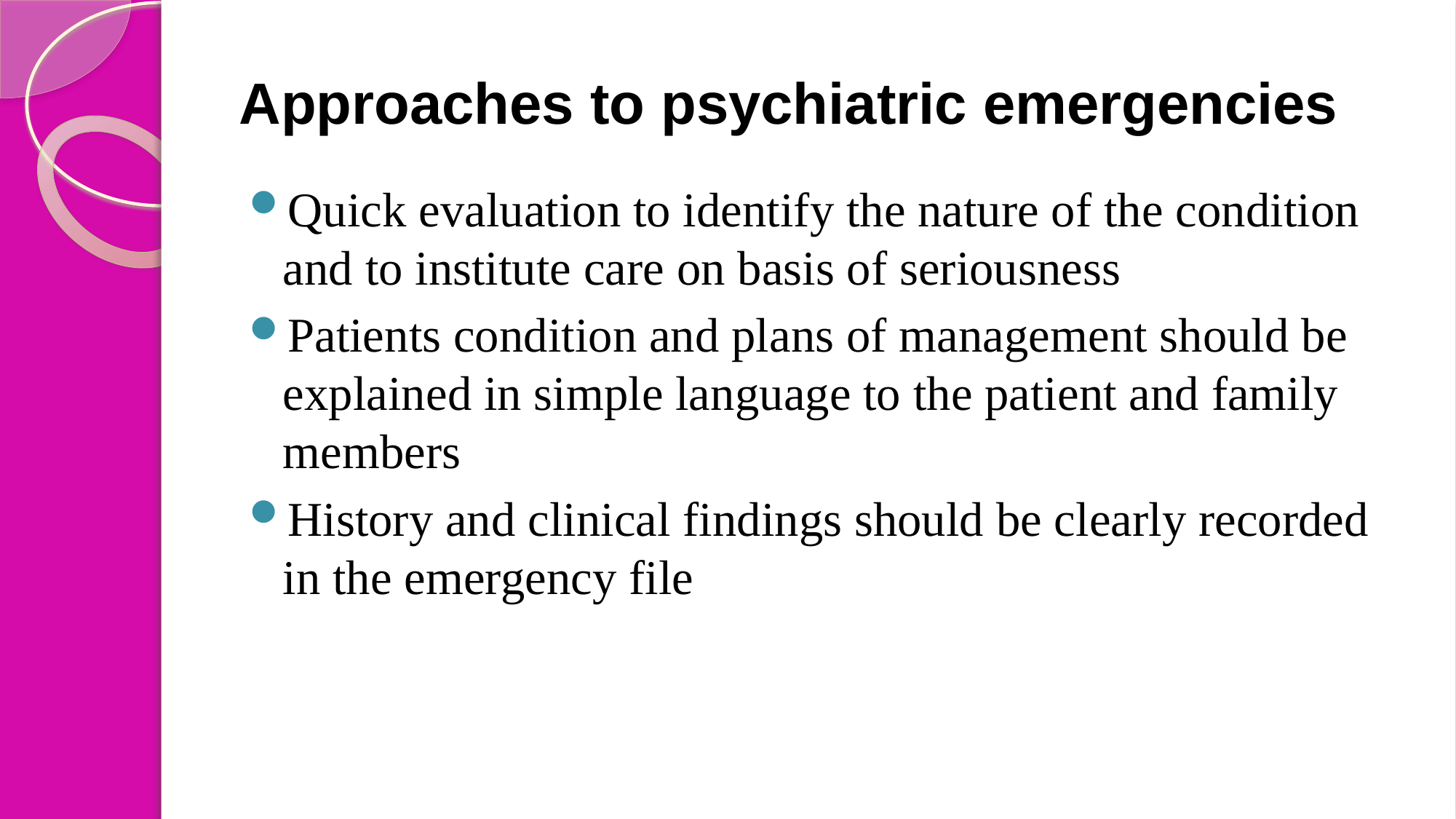

# Approaches to psychiatric emergencies
Quick evaluation to identify the nature of the condition and to institute care on basis of seriousness
Patients condition and plans of management should be explained in simple language to the patient and family members
History and clinical findings should be clearly recorded in the emergency file